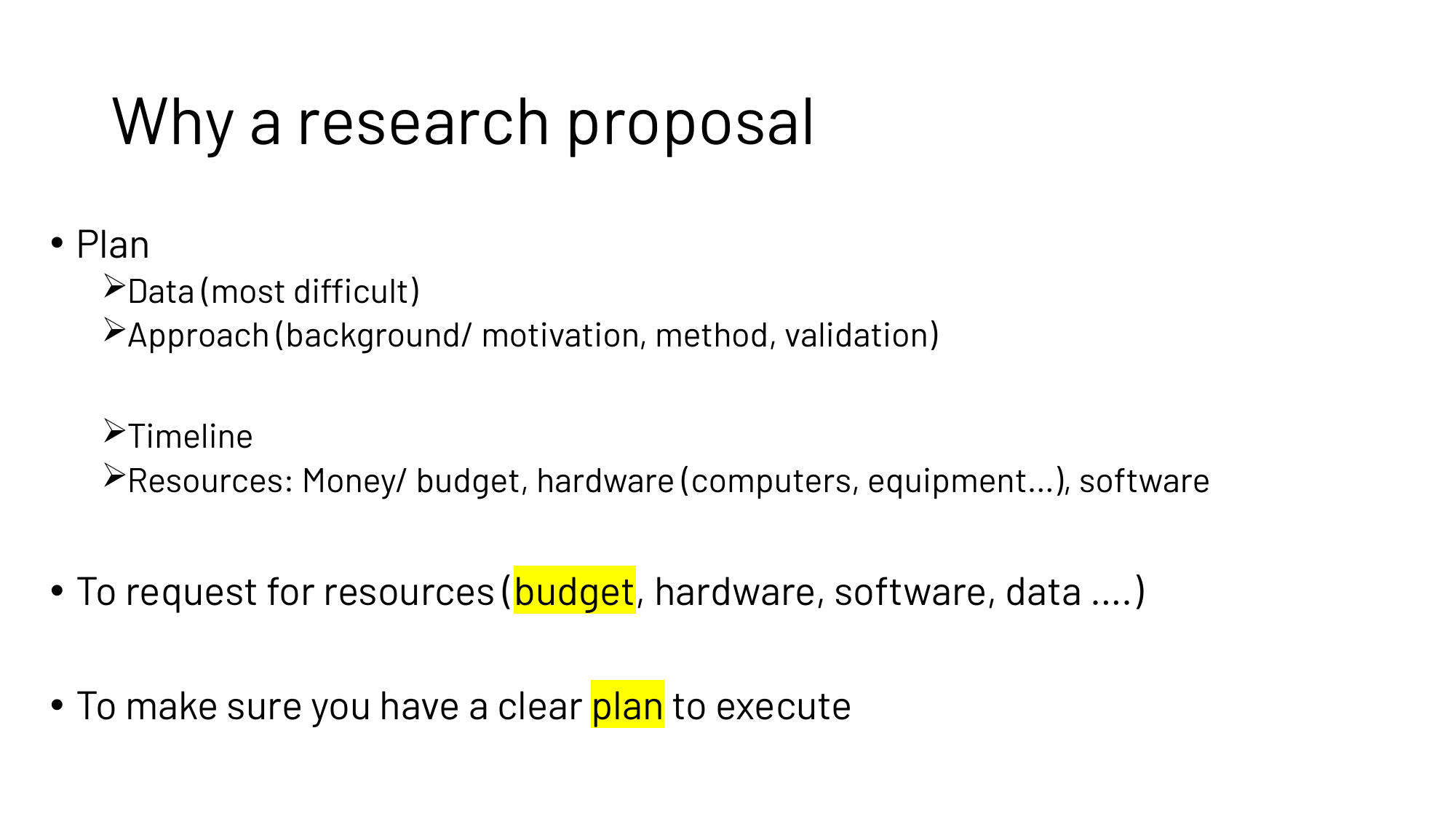

# Why a research proposal
Plan
Data (most difficult)
Approach (background/ motivation, method, validation)

Timeline
Resources: Money/ budget, hardware (computers, equipment…), software

To request for resources (budget, hardware, software, data ….)

To make sure you have a clear plan to execute